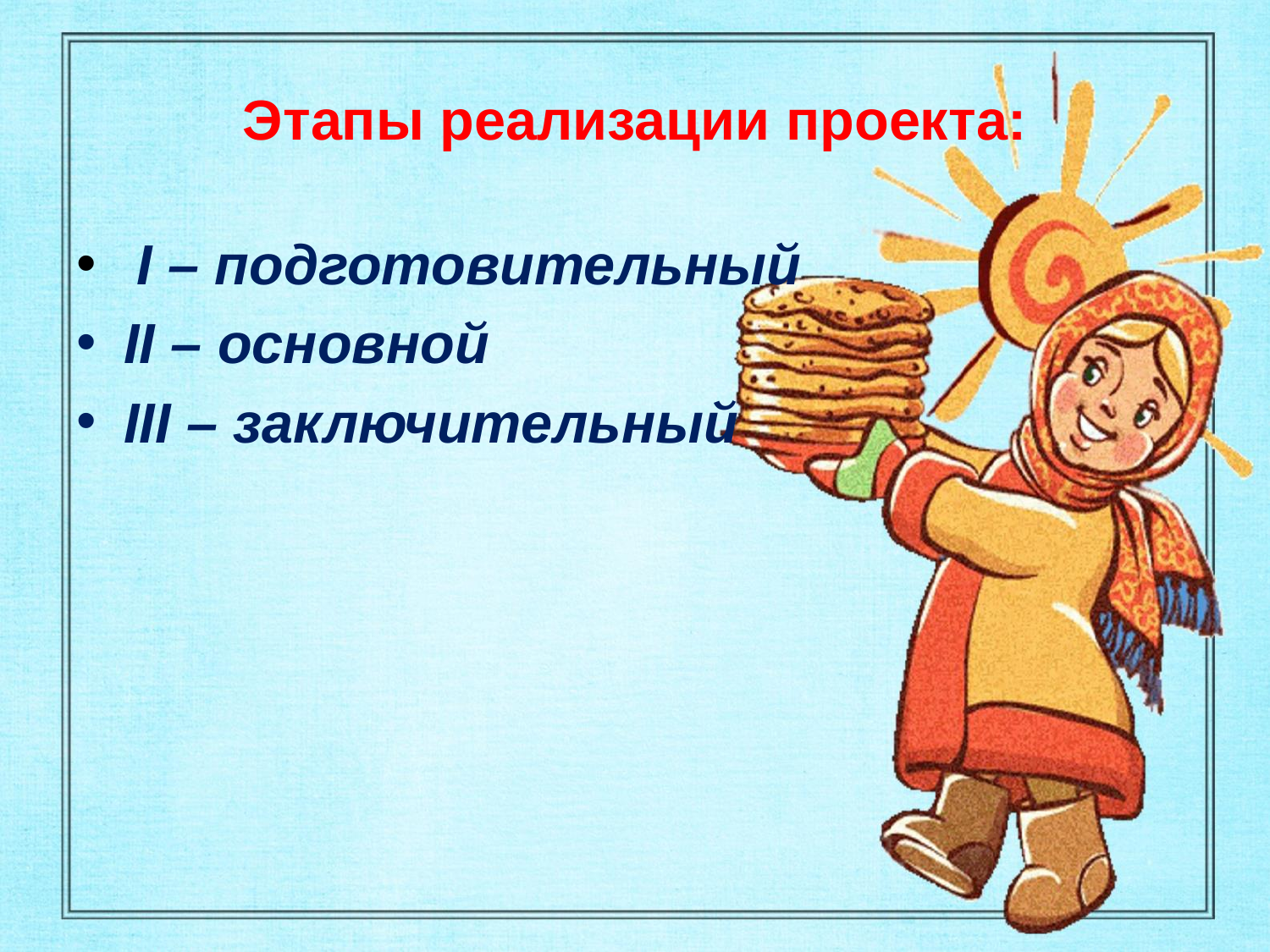

# Этапы реализации проекта:
 I – подготовительный
II – основной
III – заключительный